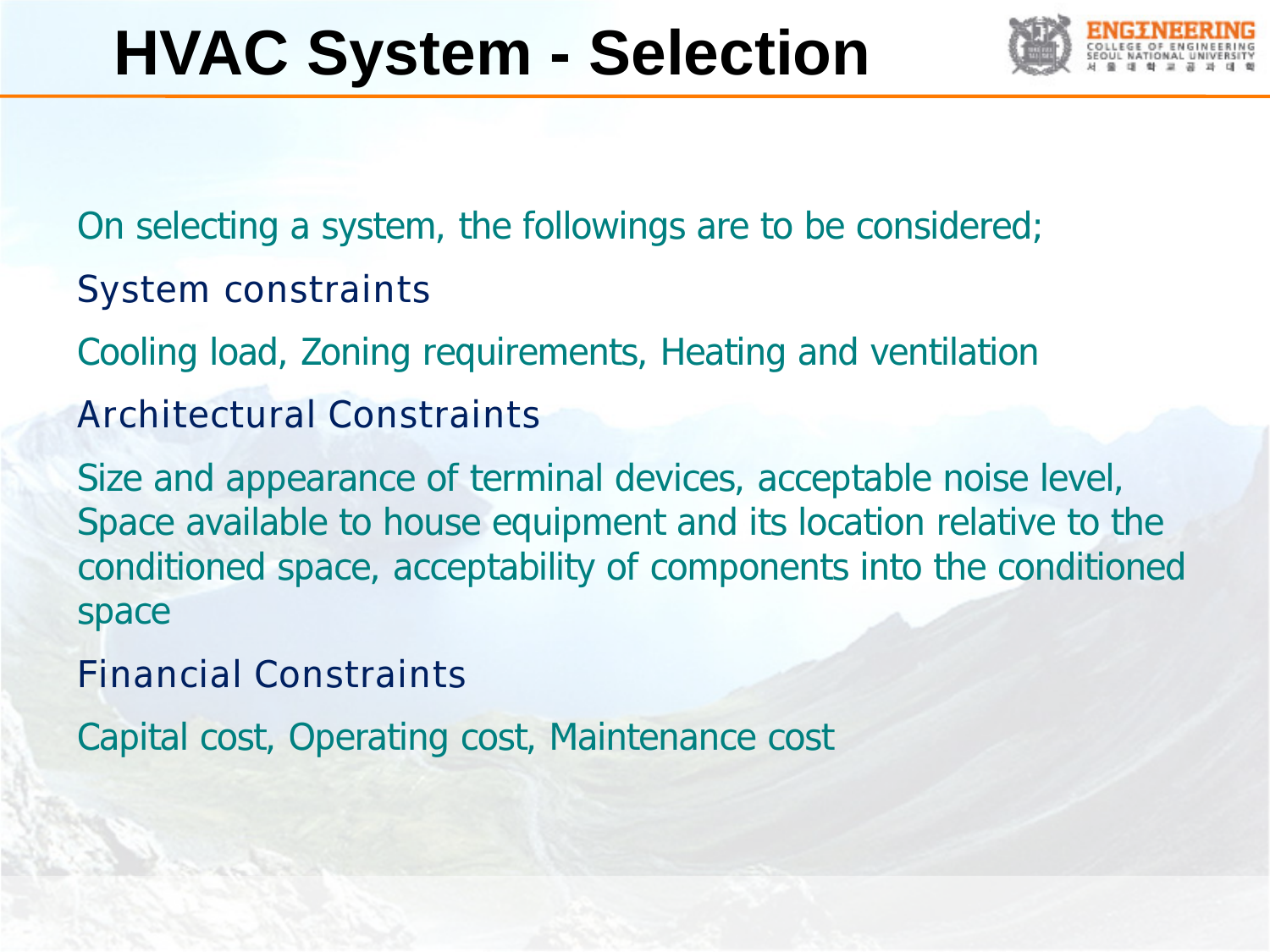

# HVAC System - Selection
On selecting a system, the followings are to be considered;
System constraints
Cooling load, Zoning requirements, Heating and ventilation
Architectural Constraints
Size and appearance of terminal devices, acceptable noise level, Space available to house equipment and its location relative to the conditioned space, acceptability of components into the conditioned space
Financial Constraints
Capital cost, Operating cost, Maintenance cost